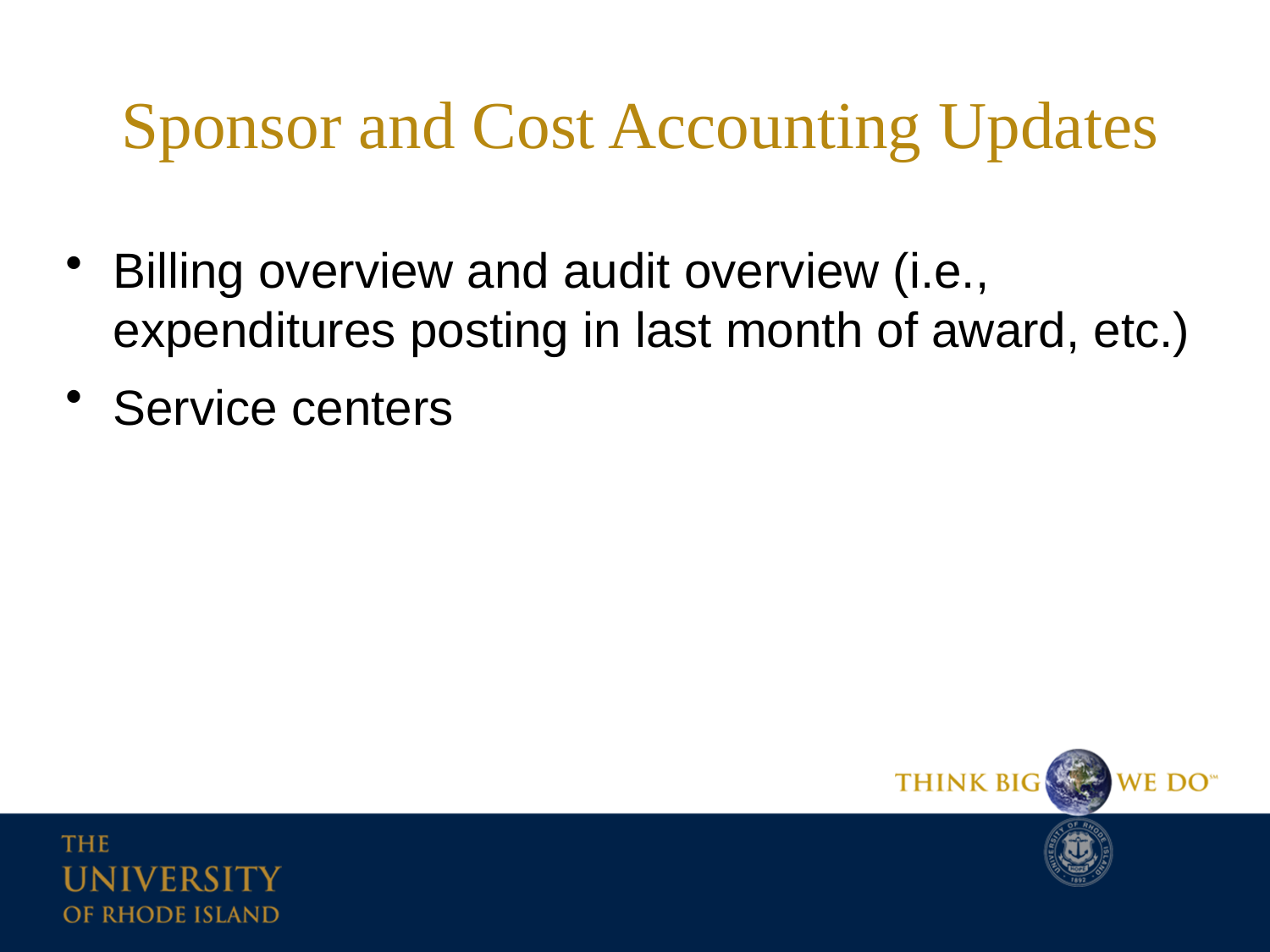

# Sponsor and Cost Accounting Updates
Billing overview and audit overview (i.e., expenditures posting in last month of award, etc.)
Service centers